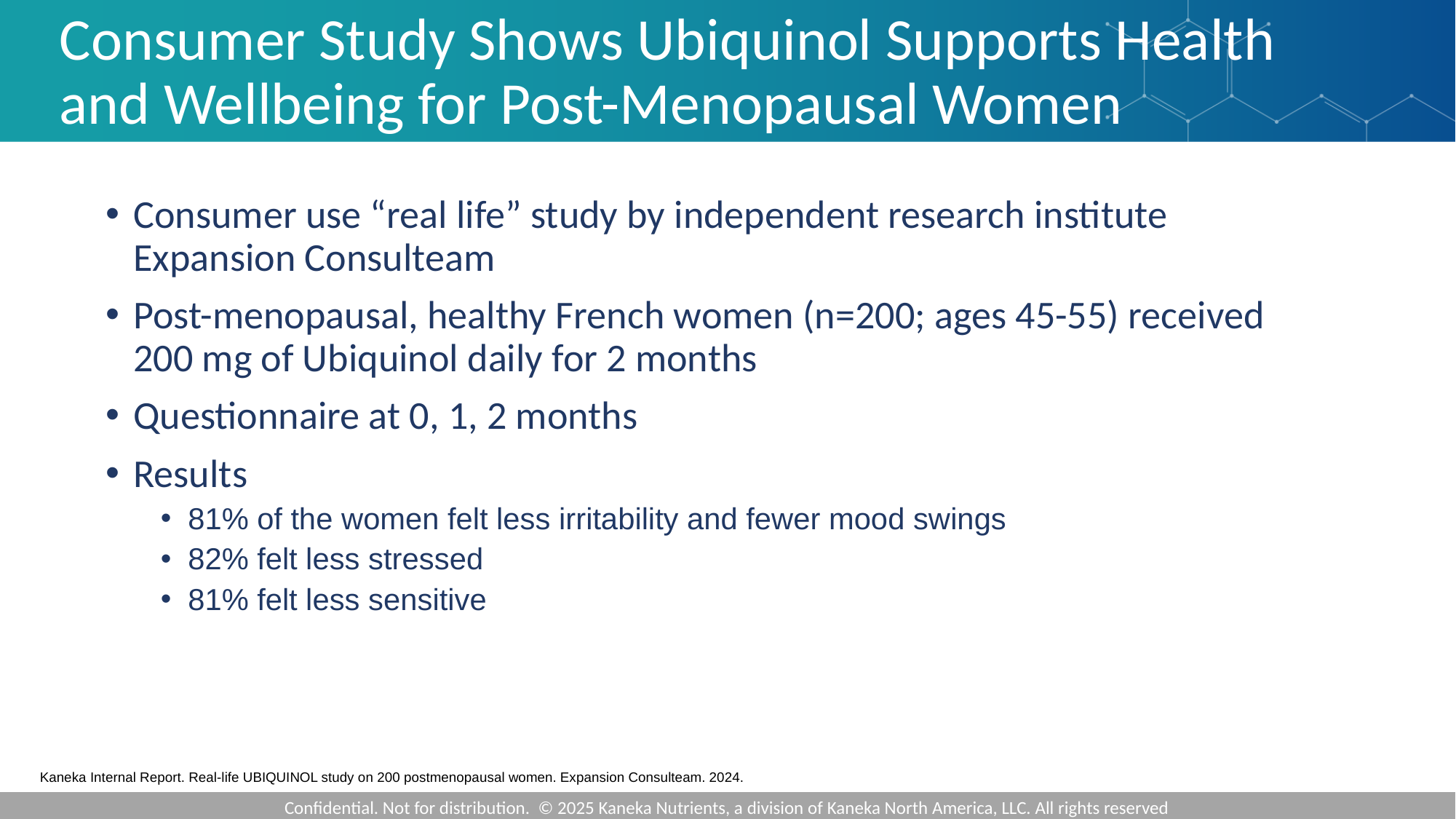

# Consumer Study Shows Ubiquinol Supports Health and Wellbeing for Post-Menopausal Women
Consumer use “real life” study by independent research institute Expansion Consulteam
Post-menopausal, healthy French women (n=200; ages 45-55) received 200 mg of Ubiquinol daily for 2 months
Questionnaire at 0, 1, 2 months
Results
81% of the women felt less irritability and fewer mood swings
82% felt less stressed
81% felt less sensitive

Kaneka Internal Report. Real-life UBIQUINOL study on 200 postmenopausal women. Expansion Consulteam. 2024.